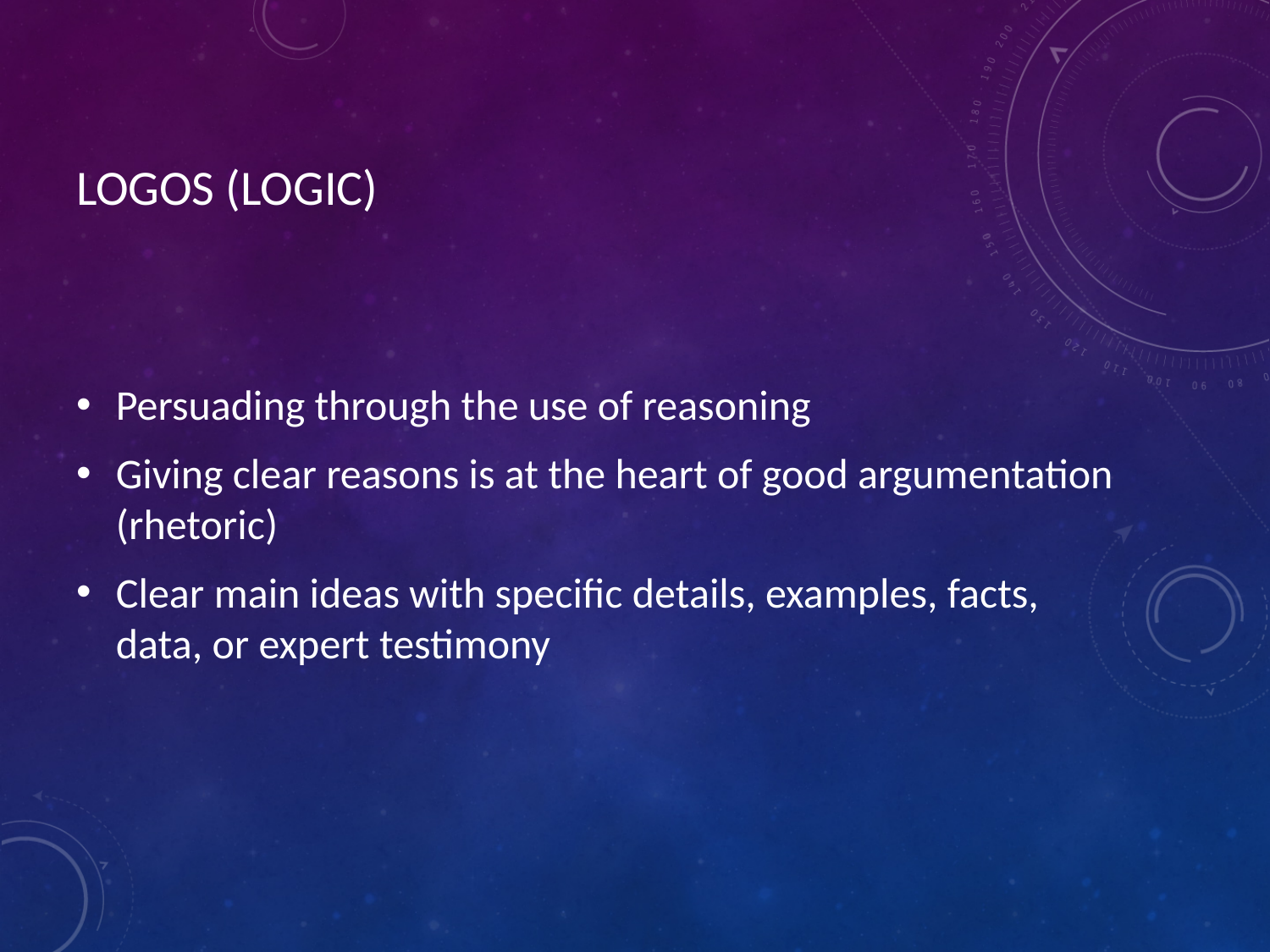

# Logos (Logic)
Persuading through the use of reasoning
Giving clear reasons is at the heart of good argumentation (rhetoric)
Clear main ideas with specific details, examples, facts, data, or expert testimony